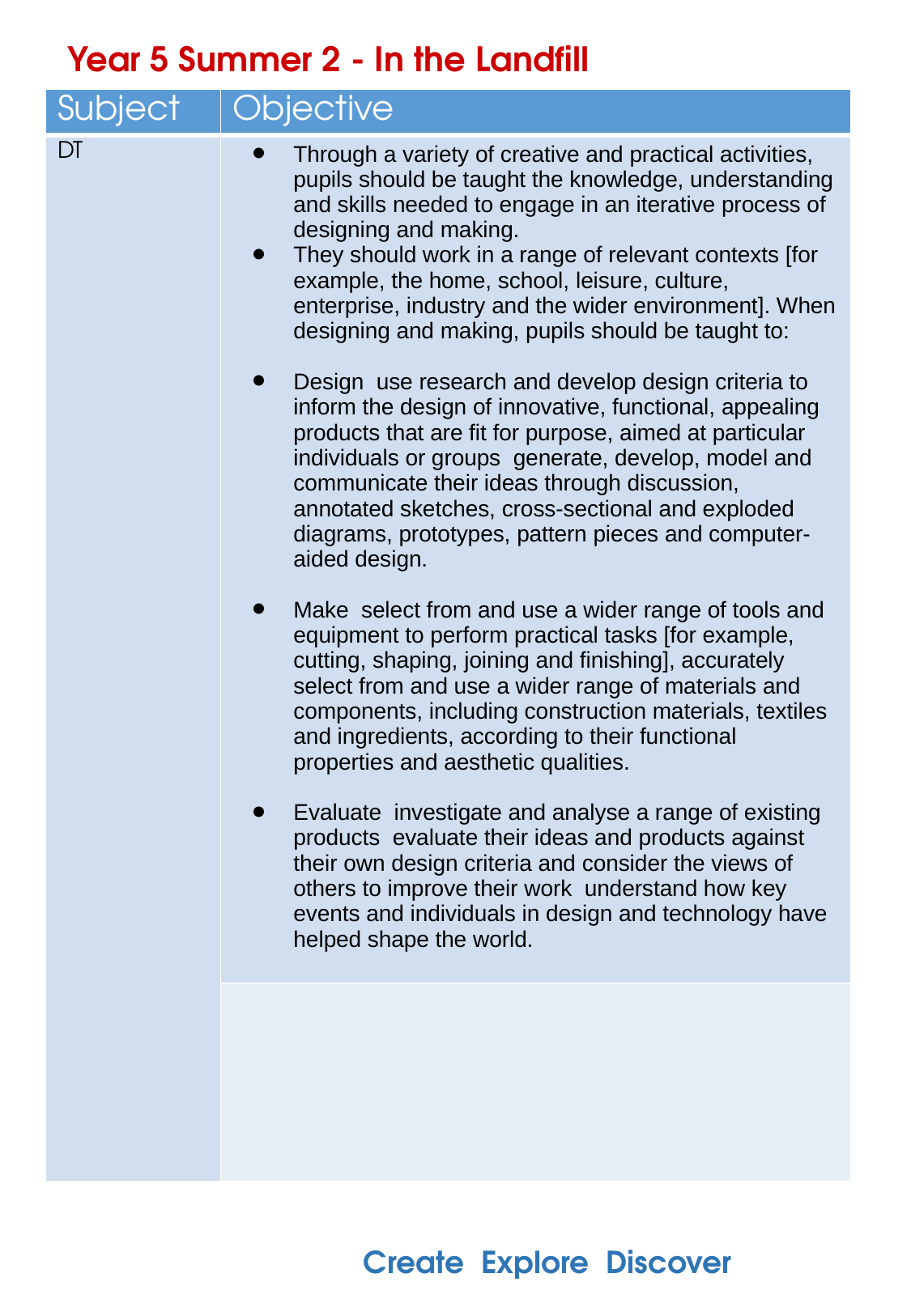

# Year 5 Summer 2 - In the Landfill
| Subject | Objective |
| --- | --- |
| DT | Through a variety of creative and practical activities, pupils should be taught the knowledge, understanding and skills needed to engage in an iterative process of designing and making. They should work in a range of relevant contexts [for example, the home, school, leisure, culture, enterprise, industry and the wider environment]. When designing and making, pupils should be taught to: Design use research and develop design criteria to inform the design of innovative, functional, appealing products that are fit for purpose, aimed at particular individuals or groups generate, develop, model and communicate their ideas through discussion, annotated sketches, cross-sectional and exploded diagrams, prototypes, pattern pieces and computer-aided design. Make select from and use a wider range of tools and equipment to perform practical tasks [for example, cutting, shaping, joining and finishing], accurately select from and use a wider range of materials and components, including construction materials, textiles and ingredients, according to their functional properties and aesthetic qualities. Evaluate investigate and analyse a range of existing products evaluate their ideas and products against their own design criteria and consider the views of others to improve their work understand how key events and individuals in design and technology have helped shape the world. |
|  |  |
Create  Explore  Discover